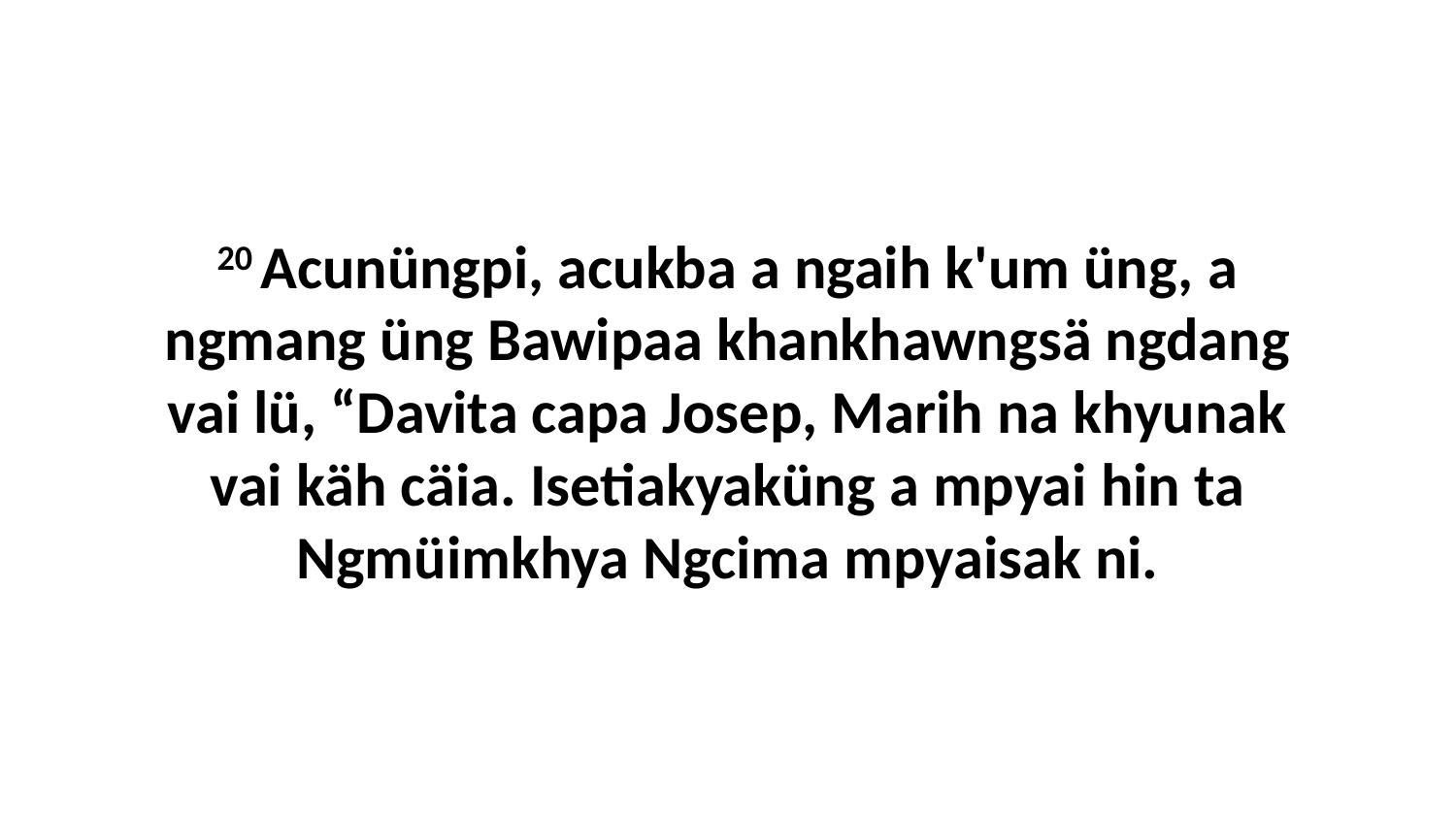

20 Acunüngpi, acukba a ngaih k'um üng, a ngmang üng Bawipaa khankhawngsä ngdang vai lü, “Davita capa Josep, Marih na khyunak vai käh cäia. Isetiakyaküng a mpyai hin ta Ngmüimkhya Ngcima mpyaisak ni.